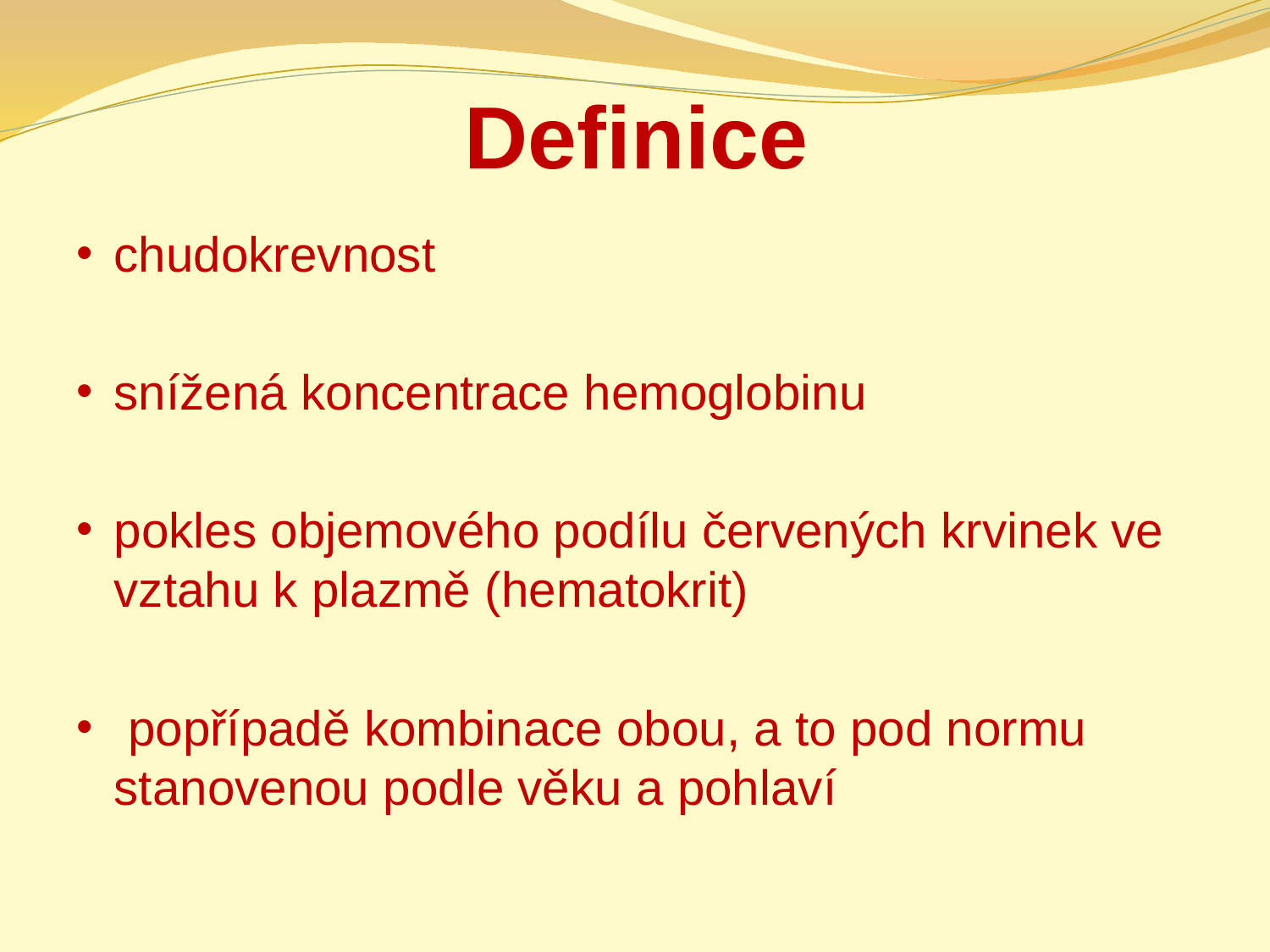

# Definice
chudokrevnost

snížená koncentrace hemoglobinu

pokles objemového podílu červených krvinek ve vztahu k plazmě (hematokrit)

 popřípadě kombinace obou, a to pod normu stanovenou podle věku a pohlaví